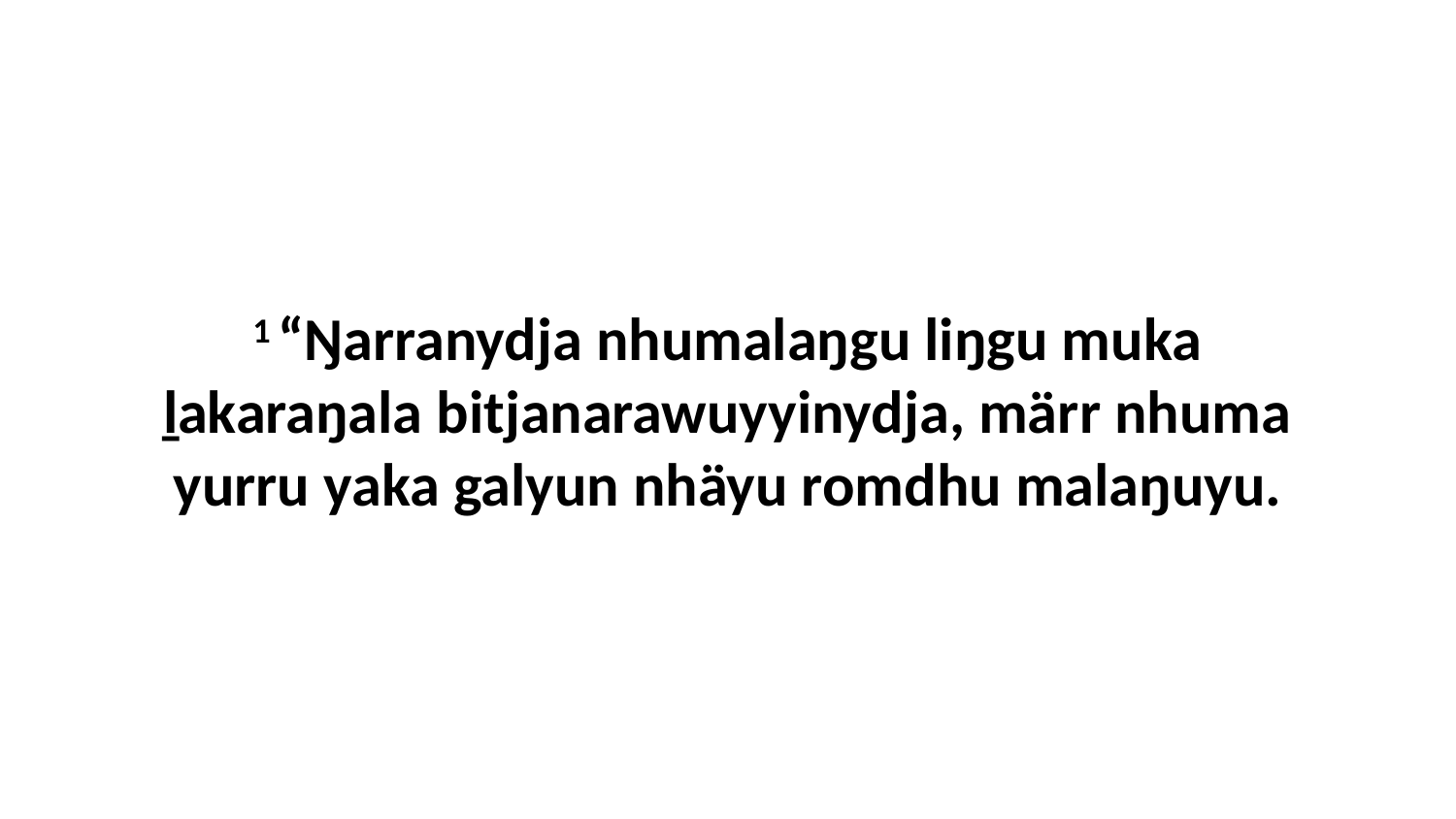

1 “Ŋarranydja nhumalaŋgu liŋgu muka ḻakaraŋala bitjanarawuyyinydja, märr nhuma yurru yaka galyun nhäyu romdhu malaŋuyu.